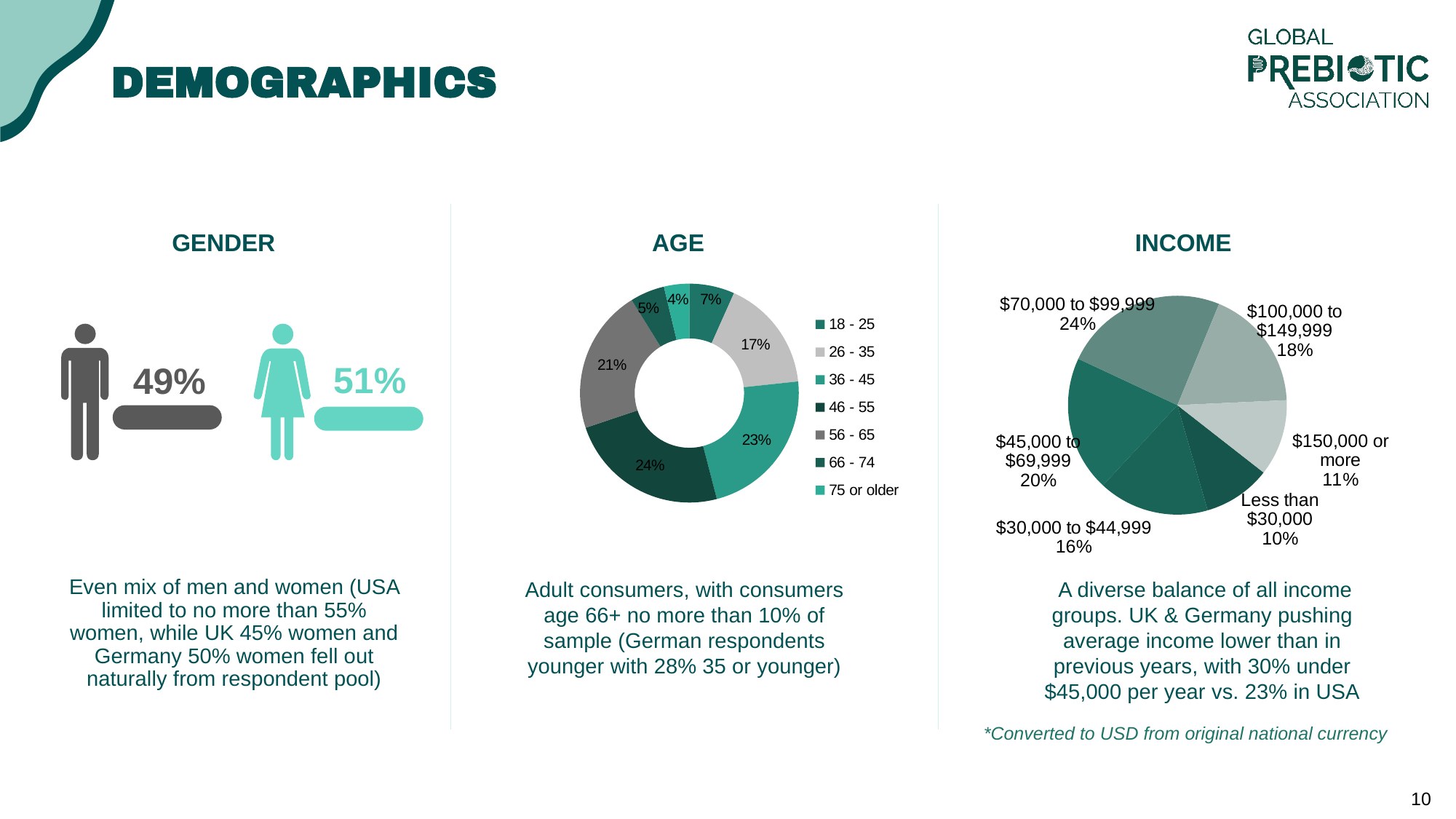

# Demographics

### Chart

| Category | Income |
|---|---|
| Less than $30,000 | 0.09980040000000001 |
| $30,000 to $44,999 | 0.16367265 |
| $45,000 to $69,999 | 0.2005988 |
| $70,000 to $99,999 | 0.24251497 |
| $100,000 to $149,999 | 0.18063872 |
| $150,000 or more | 0.11277445 |

### Chart

| Category | Age |
|---|---|
| 18 - 25 | 0.06686626999999999 |
| 26 - 35 | 0.16616766 |
| 36 - 45 | 0.22654691 |
| 46 - 55 | 0.23902196 |
| 56 - 65 | 0.21307385 |
| 66 - 74 | 0.0508982 |
| 75 or older | 0.03742515 |
GENDER
AGE
INCOME

51%
49%

Even mix of men and women (USA limited to no more than 55% women, while UK 45% women and Germany 50% women fell out naturally from respondent pool)
Adult consumers, with consumers age 66+ no more than 10% of sample (German respondents younger with 28% 35 or younger)
 A diverse balance of all income groups. UK & Germany pushing average income lower than in previous years, with 30% under $45,000 per year vs. 23% in USA
*Converted to USD from original national currency